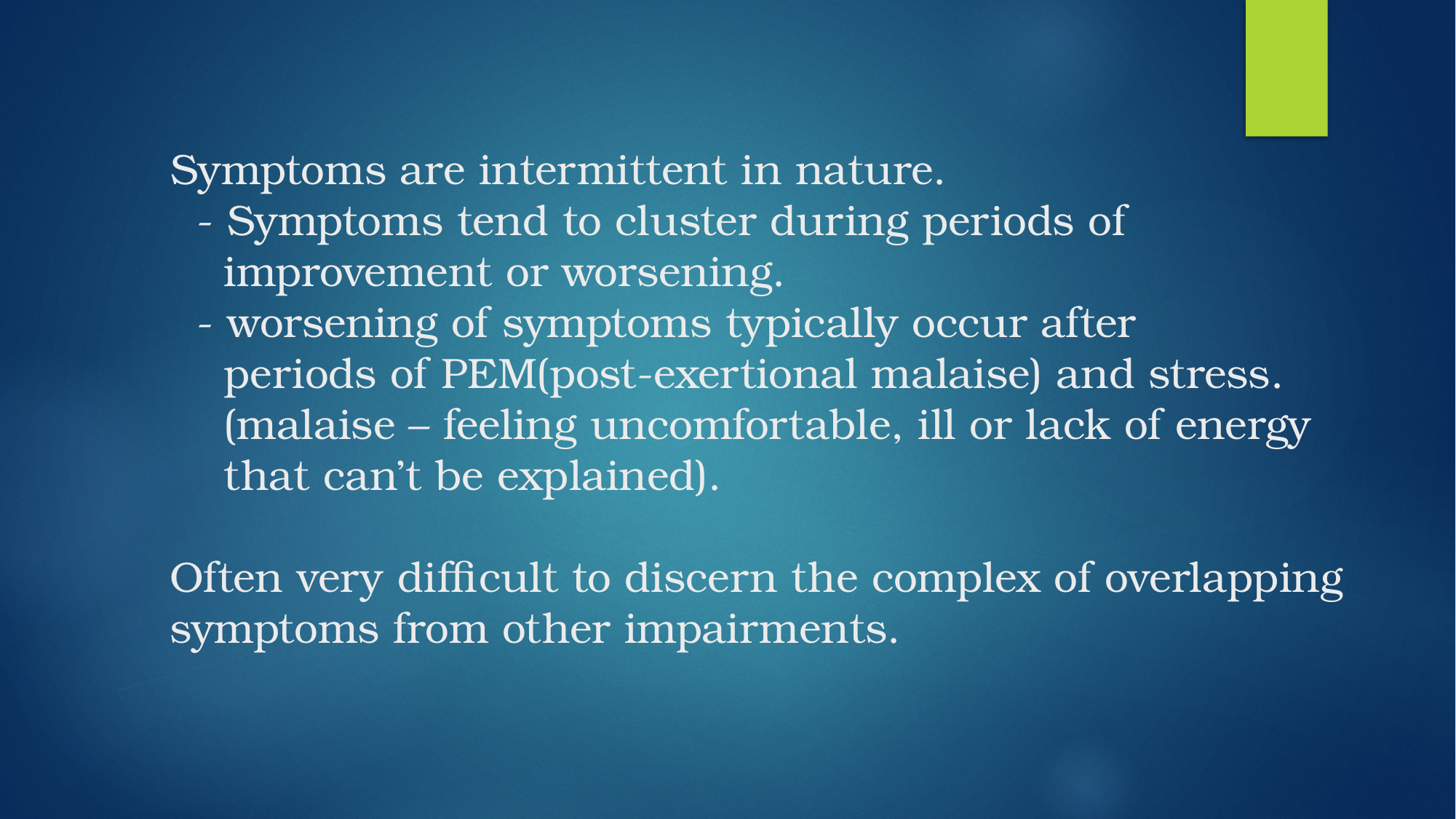

# Symptoms are intermittent in nature. - Symptoms tend to cluster during periods of improvement or worsening. - worsening of symptoms typically occur after periods of PEM(post-exertional malaise) and stress. (malaise – feeling uncomfortable, ill or lack of energy that can’t be explained). Often very difficult to discern the complex of overlapping symptoms from other impairments.